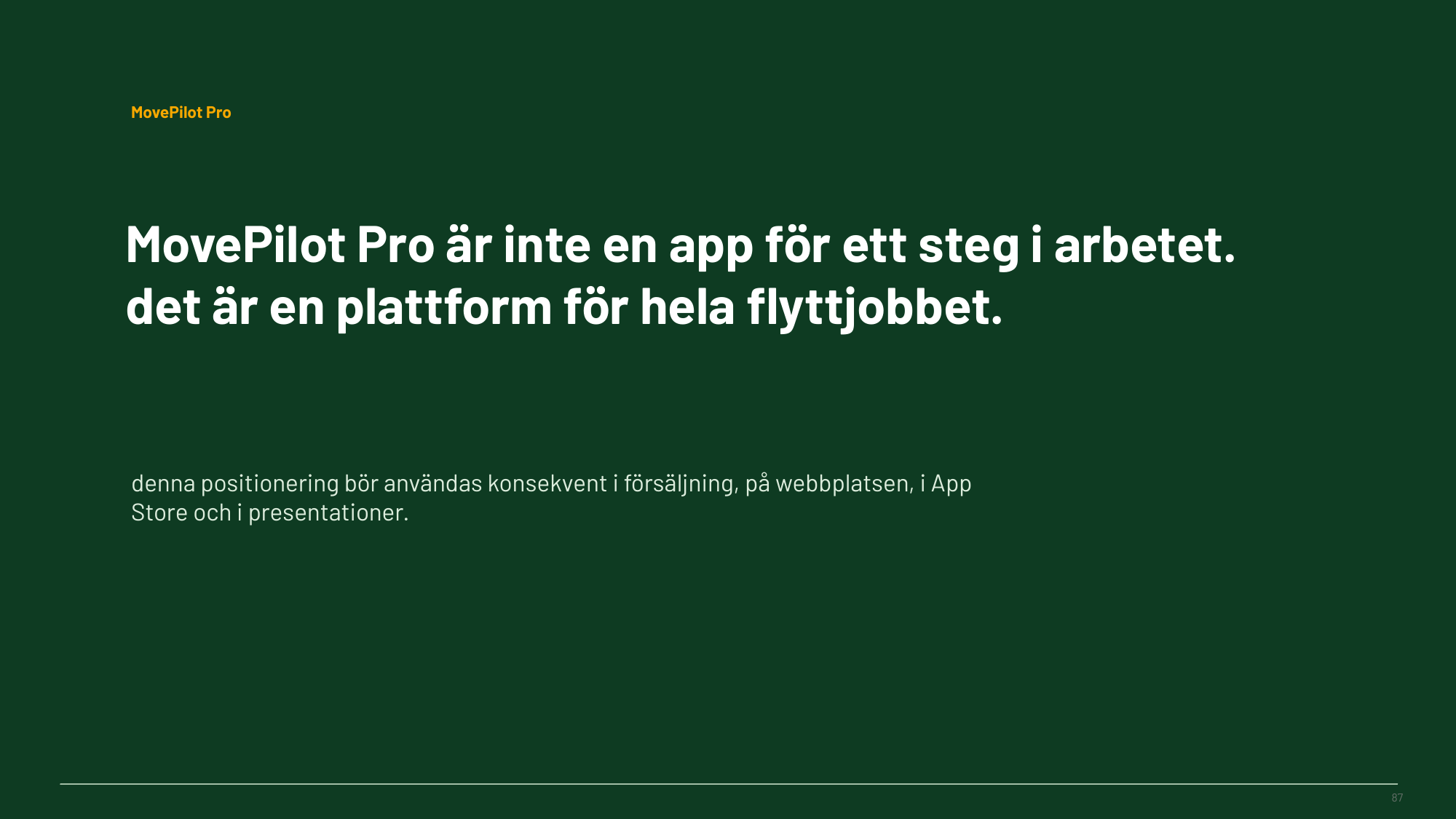

MovePilot Pro 4.0
MovePilot Pro
MovePilot Pro är inte en app för ett steg i arbetet. det är en plattform för hela flyttjobbet.
denna positionering bör användas konsekvent i försäljning, på webbplatsen, i App Store och i presentationer.

87